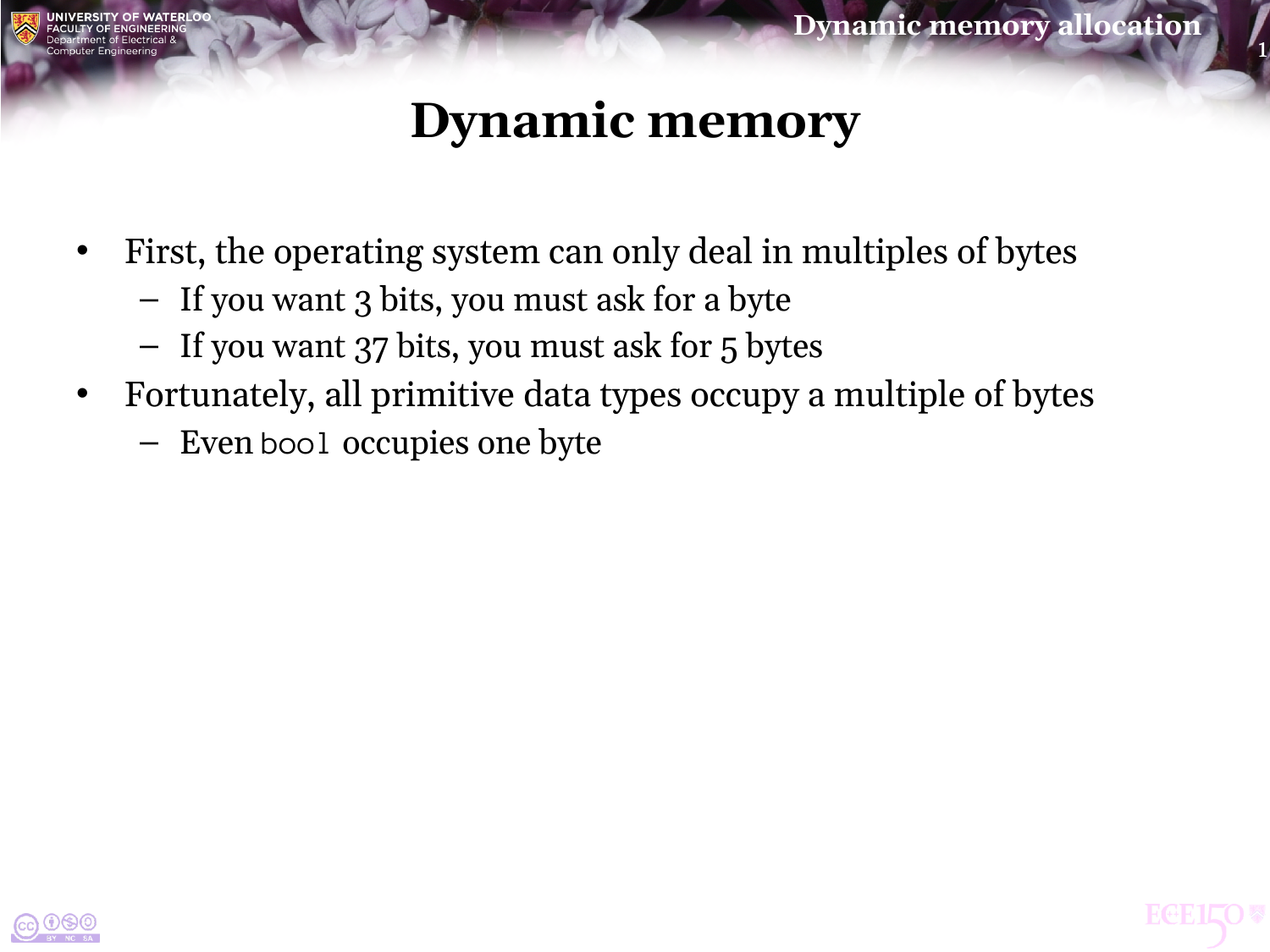

# Dynamic memory
First, the operating system can only deal in multiples of bytes
If you want 3 bits, you must ask for a byte
If you want 37 bits, you must ask for 5 bytes
Fortunately, all primitive data types occupy a multiple of bytes
Even bool occupies one byte